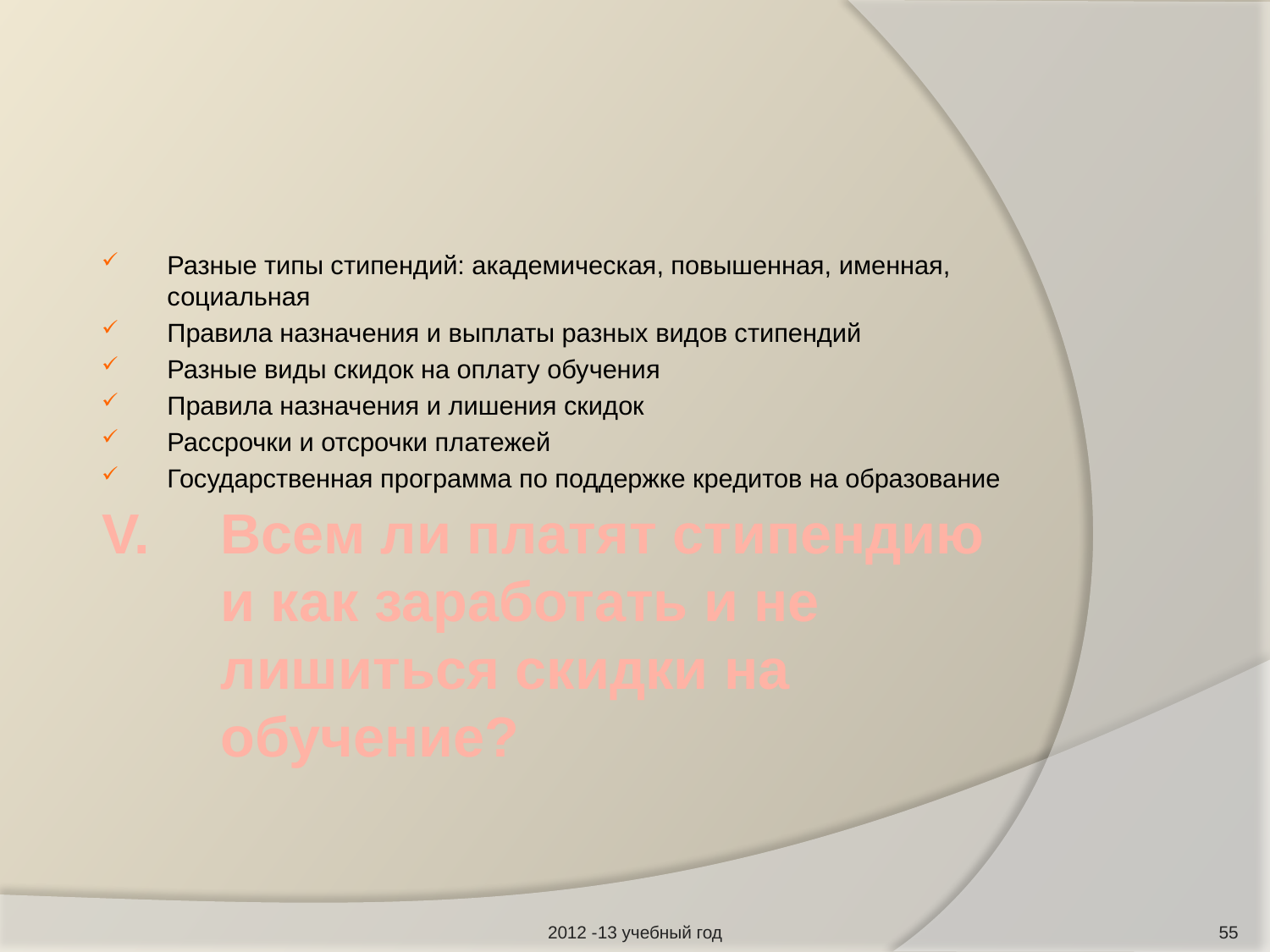

Разные типы стипендий: академическая, повышенная, именная, социальная
Правила назначения и выплаты разных видов стипендий
Разные виды скидок на оплату обучения
Правила назначения и лишения скидок
Рассрочки и отсрочки платежей
Государственная программа по поддержке кредитов на образование
# Всем ли платят стипендию и как заработать и не лишиться скидки на обучение?
2012 -13 учебный год
55